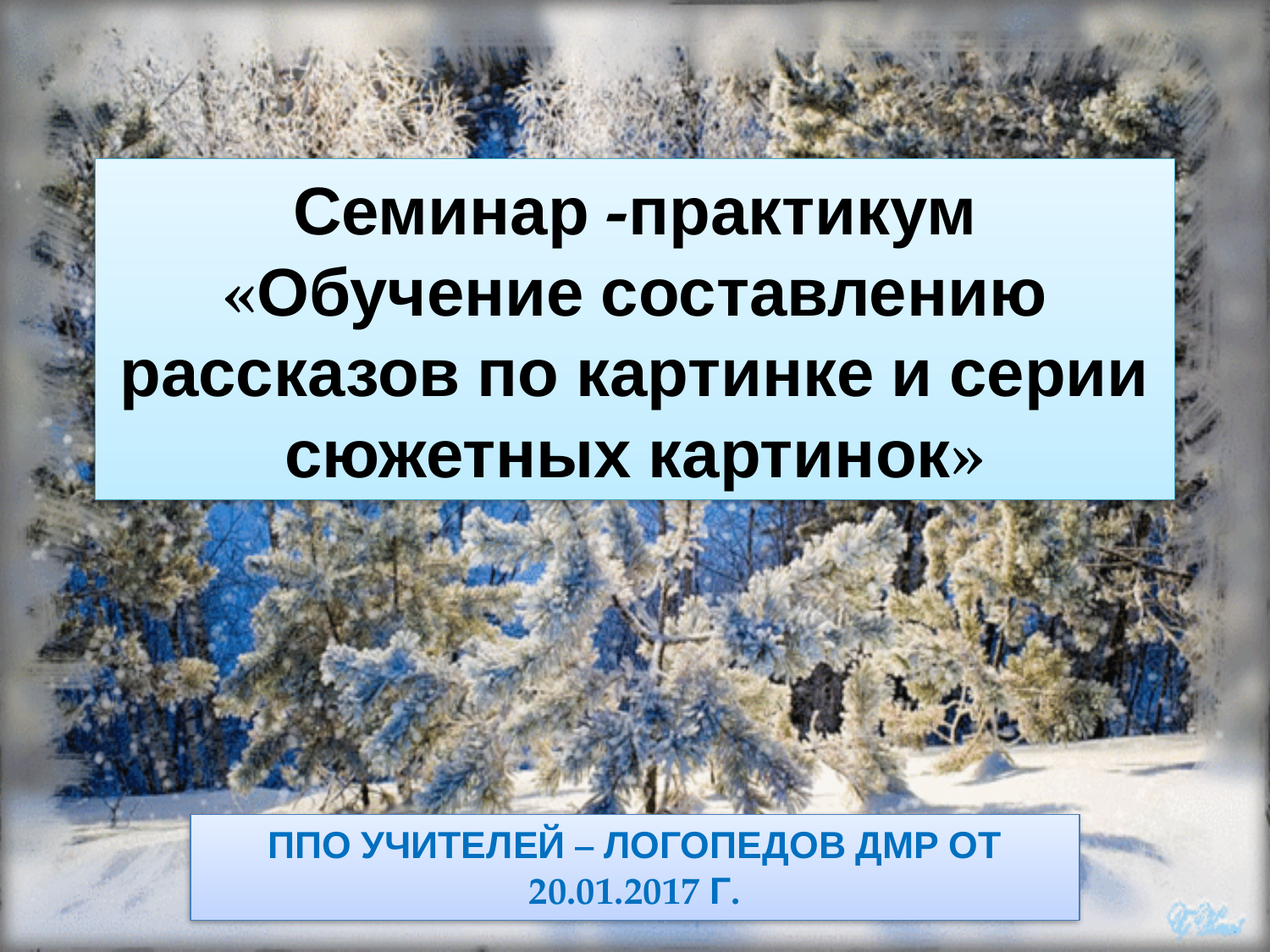

# Семинар -практикум «Обучение составлению рассказов по картинке и серии сюжетных картинок»
ППО УЧИТЕЛЕЙ – ЛОГОПЕДОВ ДМР ОТ 20.01.2017 Г.